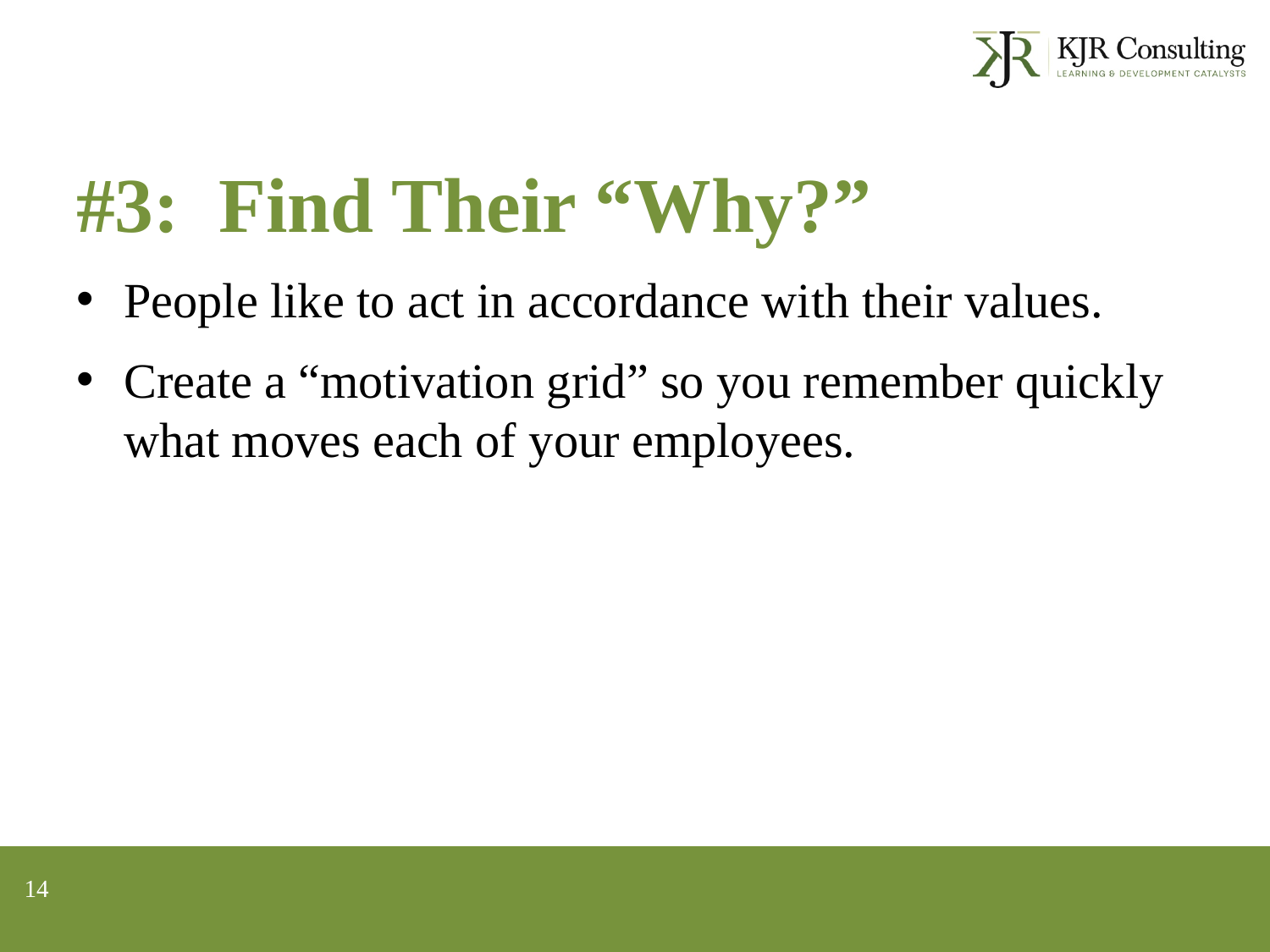

#3:  Find Their “Why?”
People like to act in accordance with their values.
Create a “motivation grid” so you remember quickly what moves each of your employees.
14